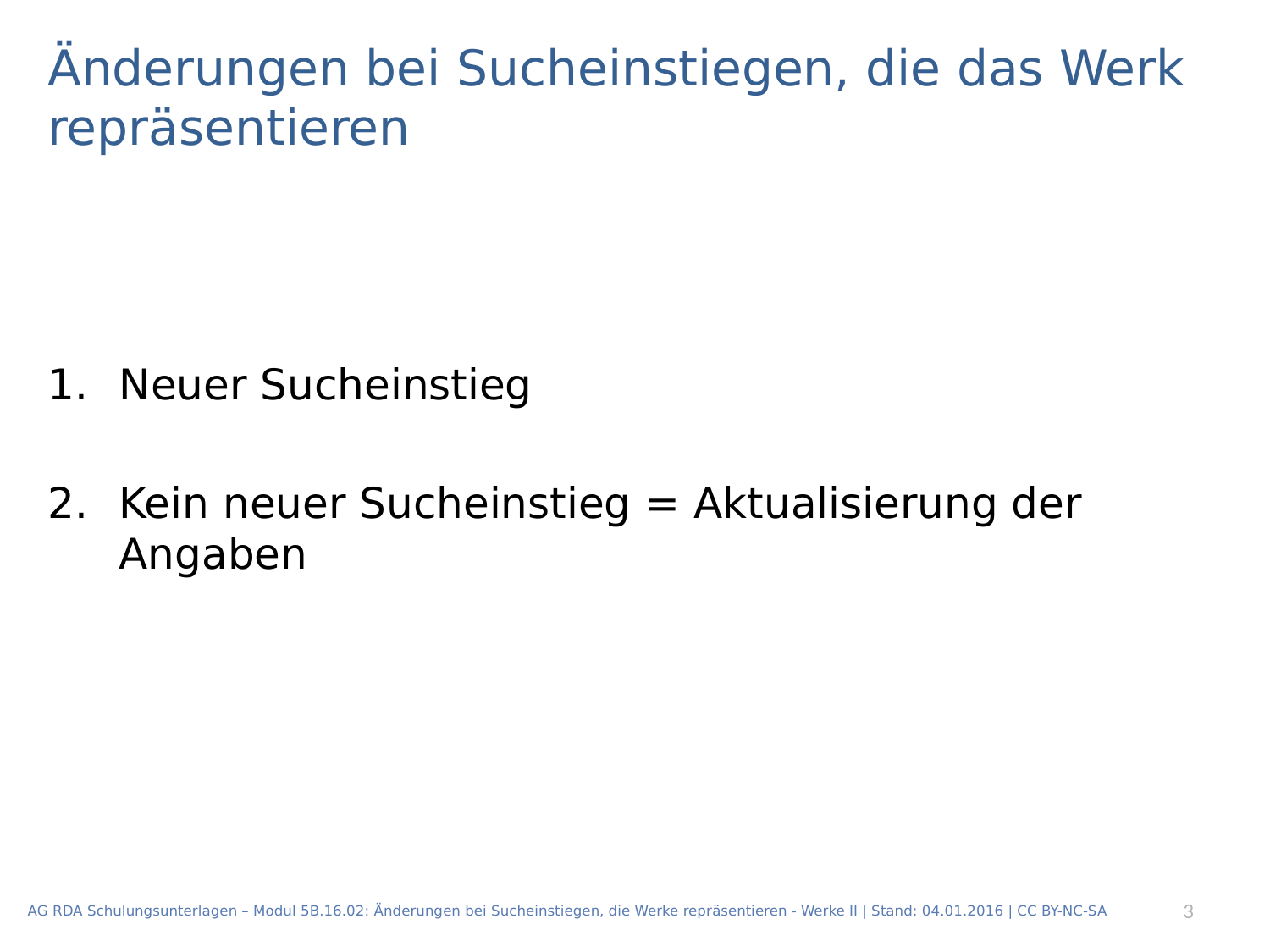

# Änderungen bei Sucheinstiegen, die das Werk repräsentieren

Neuer Sucheinstieg

Kein neuer Sucheinstieg = Aktualisierung der Angaben

AG RDA Schulungsunterlagen – Modul 5B.16.02: Änderungen bei Sucheinstiegen, die Werke repräsentieren - Werke II | Stand: 04.01.2016 | CC BY-NC-SA
3